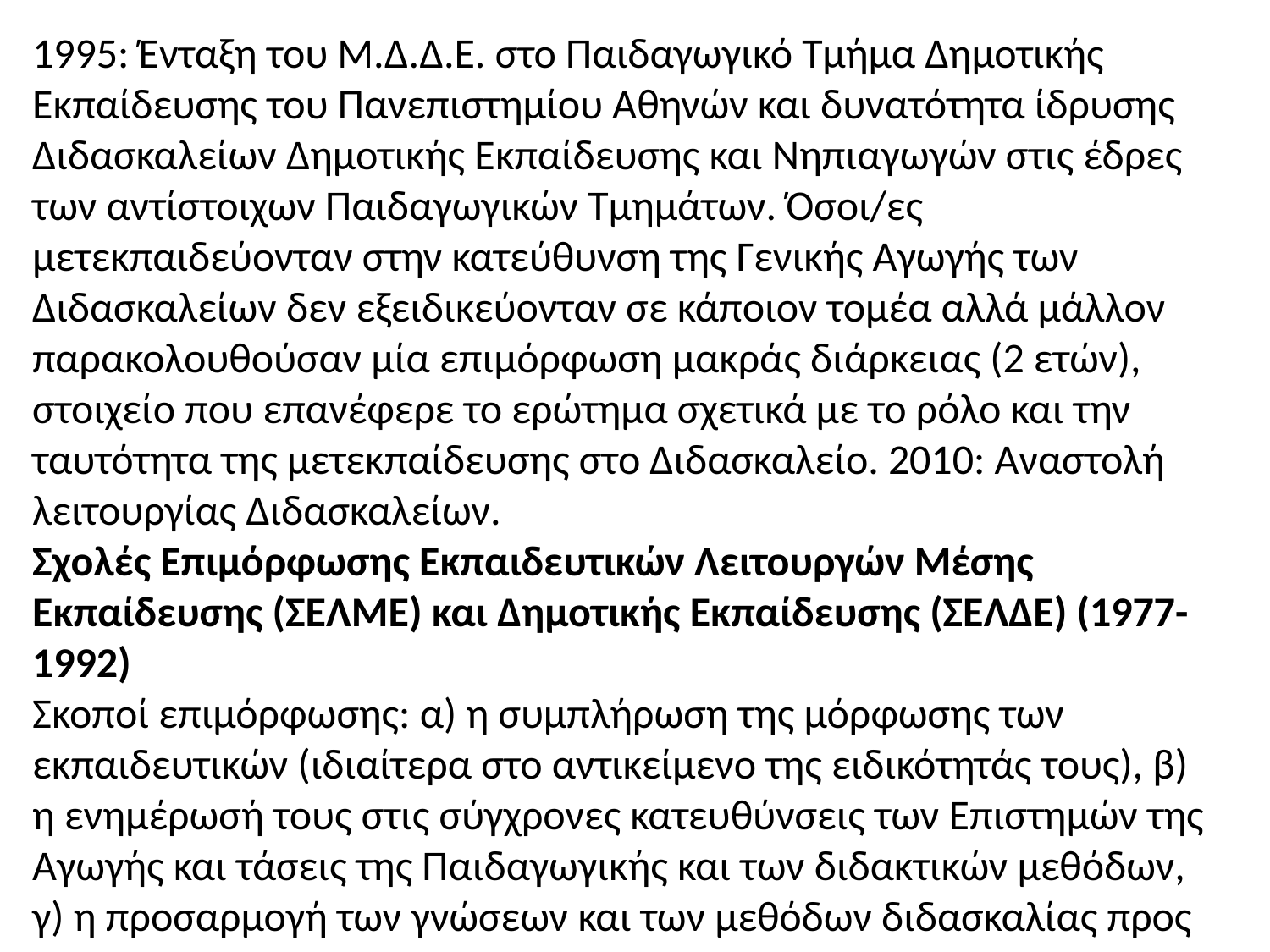

1995: Ένταξη του Μ.Δ.Δ.Ε. στο Παιδαγωγικό Τμήμα Δημοτικής Εκπαίδευσης του Πανεπιστημίου Αθηνών και δυνατότητα ίδρυσης Διδασκαλείων Δημοτικής Εκπαίδευσης και Νηπιαγωγών στις έδρες των αντίστοιχων Παιδαγωγικών Τμημάτων. Όσοι/ες μετεκπαιδεύονταν στην κατεύθυνση της Γενικής Αγωγής των Διδασκαλείων δεν εξειδικεύονταν σε κάποιον τομέα αλλά μάλλον παρακολουθούσαν μία επιμόρφωση μακράς διάρκειας (2 ετών), στοιχείο που επανέφερε το ερώτημα σχετικά με το ρόλο και την ταυτότητα της μετεκπαίδευσης στο Διδασκαλείο. 2010: Αναστολή λειτουργίας Διδασκαλείων.
Σχολές Επιμόρφωσης Εκπαιδευτικών Λειτουργών Mέσης Εκπαίδευσης (ΣEΛME) και Δημοτικής Εκπαίδευσης (ΣEΛΔE) (1977-1992)
Σκοποί επιμόρφωσης: α) η συμπλήρωση της μόρφωσης των εκπαιδευτικών (ιδιαίτερα στο αντικείμενο της ειδικότητάς τους), β) η ενημέρωσή τους στις σύγχρονες κατευθύνσεις των Επιστημών της Αγωγής και τάσεις της Παιδαγωγικής και των διδακτικών μεθόδων, γ) η προσαρμογή των γνώσεων και των μεθόδων διδασκαλίας προς